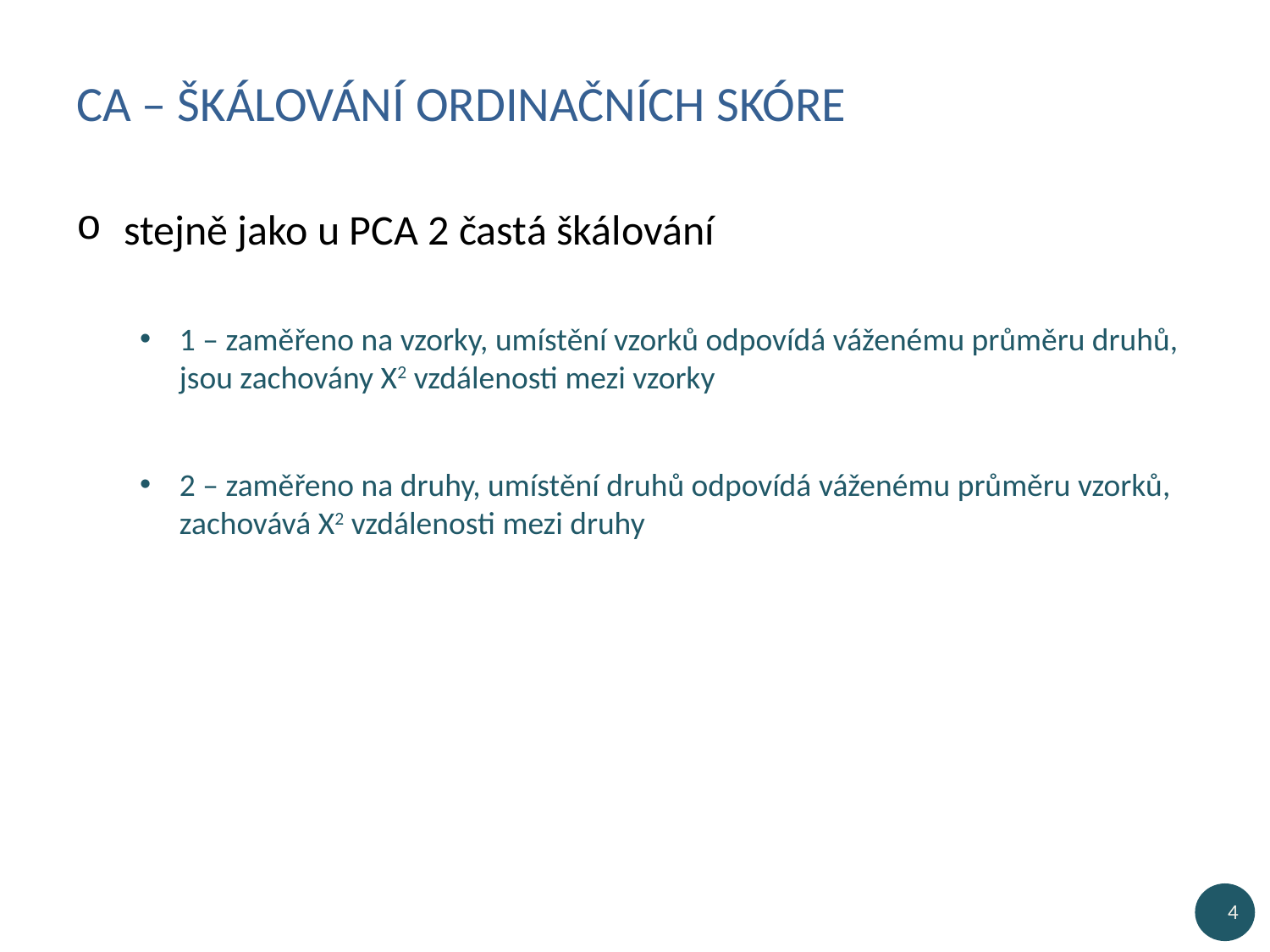

# CA – škálování ordinačních skóre
stejně jako u PCA 2 častá škálování

1 – zaměřeno na vzorky, umístění vzorků odpovídá váženému průměru druhů, jsou zachovány X2 vzdálenosti mezi vzorky

2 – zaměřeno na druhy, umístění druhů odpovídá váženému průměru vzorků, zachovává X2 vzdálenosti mezi druhy
4